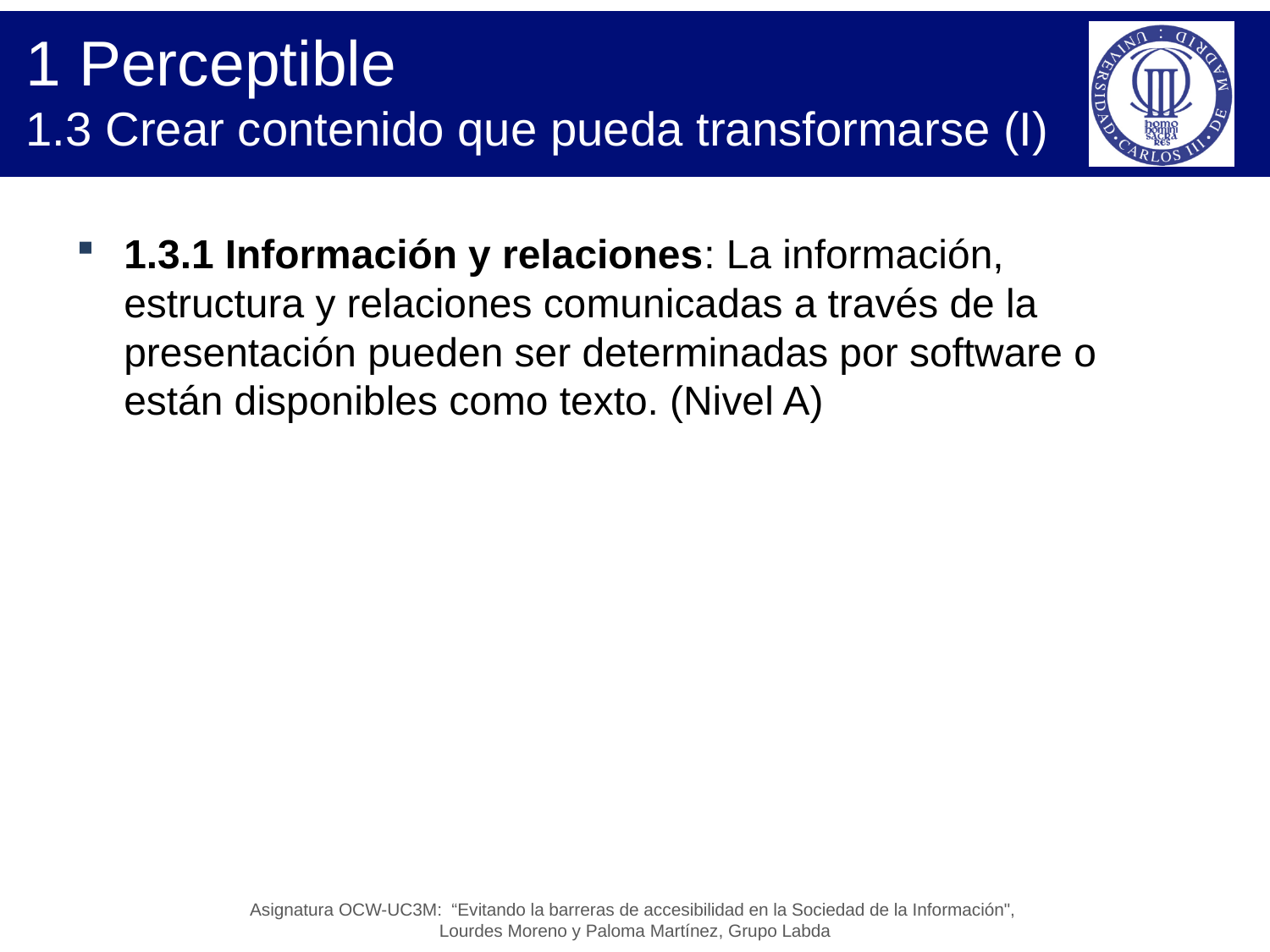

# 1 Perceptible 1.3 Crear contenido que pueda transformarse (I)
1.3.1 Información y relaciones: La información, estructura y relaciones comunicadas a través de la presentación pueden ser determinadas por software o están disponibles como texto. (Nivel A)
Asignatura OCW-UC3M:  “Evitando la barreras de accesibilidad en la Sociedad de la Información",
Lourdes Moreno y Paloma Martínez, Grupo Labda